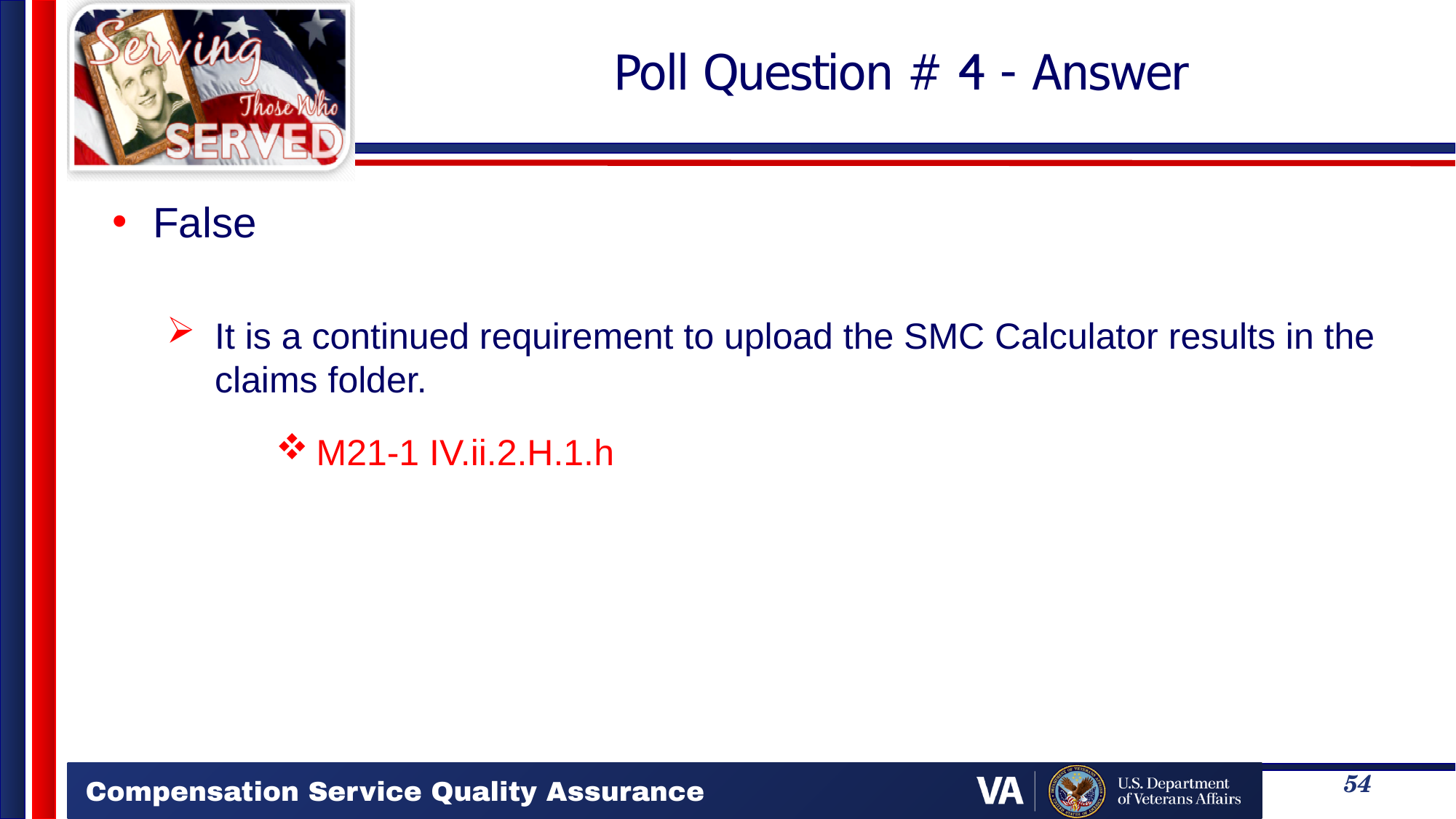

# Poll Question # 4 - Answer
False

It is a continued requirement to upload the SMC Calculator results in the claims folder.

M21-1 IV.ii.2.H.1.h
54